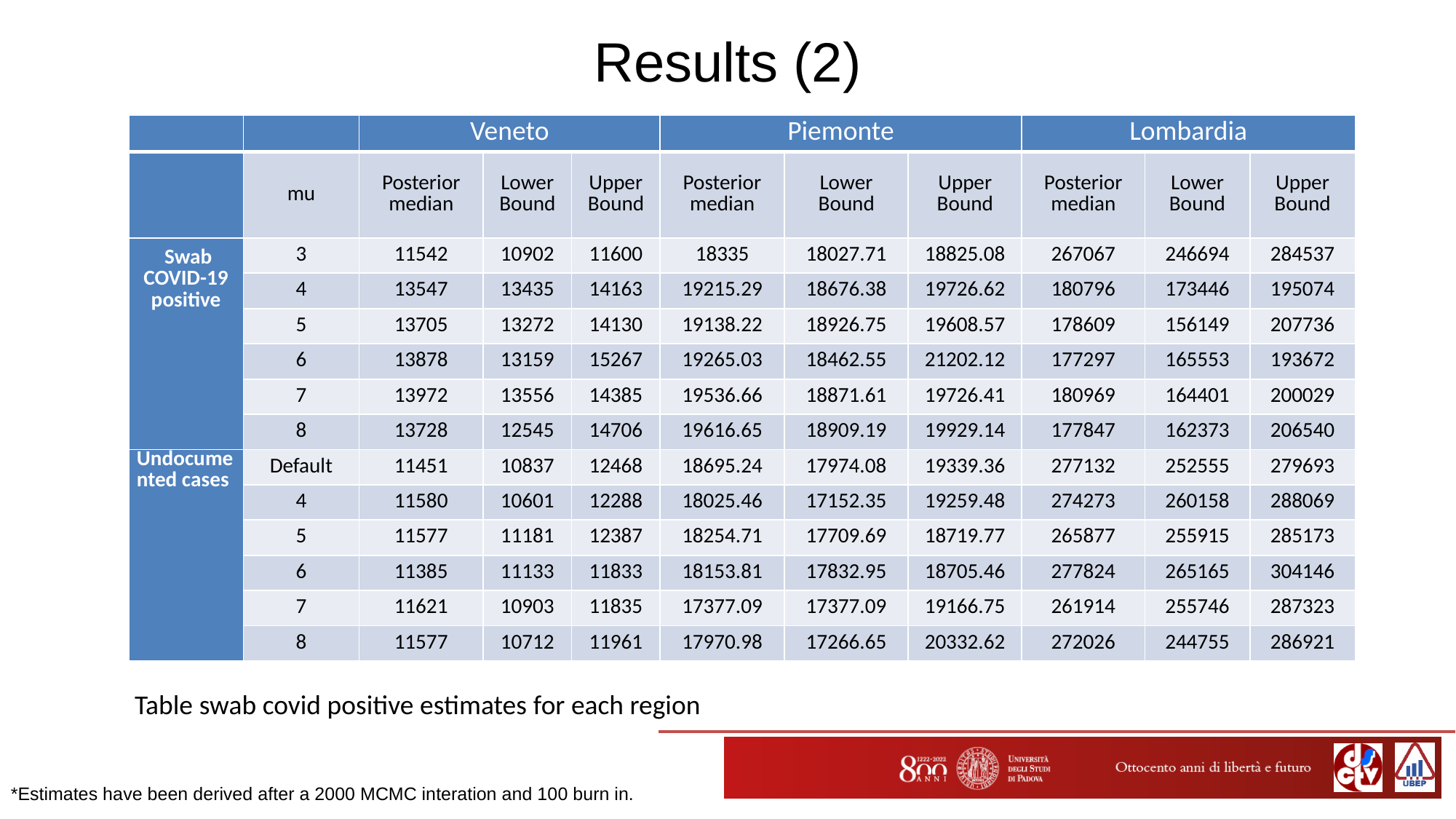

# Results (2)
|  |  | Veneto |  |  | Piemonte |  |  | Lombardia |  |  |
| --- | --- | --- | --- | --- | --- | --- | --- | --- | --- | --- |
|  | mu | Posterior median | Lower Bound | Upper Bound | Posterior median | Lower Bound | Upper Bound | Posterior median | Lower Bound | Upper Bound |
| Swab COVID-19 positive | 3 | 11542 | 10902 | 11600 | 18335 | 18027.71 | 18825.08 | 267067 | 246694 | 284537 |
|  | 4 | 13547 | 13435 | 14163 | 19215.29 | 18676.38 | 19726.62 | 180796 | 173446 | 195074 |
|  | 5 | 13705 | 13272 | 14130 | 19138.22 | 18926.75 | 19608.57 | 178609 | 156149 | 207736 |
|  | 6 | 13878 | 13159 | 15267 | 19265.03 | 18462.55 | 21202.12 | 177297 | 165553 | 193672 |
|  | 7 | 13972 | 13556 | 14385 | 19536.66 | 18871.61 | 19726.41 | 180969 | 164401 | 200029 |
|  | 8 | 13728 | 12545 | 14706 | 19616.65 | 18909.19 | 19929.14 | 177847 | 162373 | 206540 |
| Undocumented cases | Default | 11451 | 10837 | 12468 | 18695.24 | 17974.08 | 19339.36 | 277132 | 252555 | 279693 |
|  | 4 | 11580 | 10601 | 12288 | 18025.46 | 17152.35 | 19259.48 | 274273 | 260158 | 288069 |
|  | 5 | 11577 | 11181 | 12387 | 18254.71 | 17709.69 | 18719.77 | 265877 | 255915 | 285173 |
|  | 6 | 11385 | 11133 | 11833 | 18153.81 | 17832.95 | 18705.46 | 277824 | 265165 | 304146 |
|  | 7 | 11621 | 10903 | 11835 | 17377.09 | 17377.09 | 19166.75 | 261914 | 255746 | 287323 |
|  | 8 | 11577 | 10712 | 11961 | 17970.98 | 17266.65 | 20332.62 | 272026 | 244755 | 286921 |
Table swab covid positive estimates for each region
*Estimates have been derived after a 2000 MCMC interation and 100 burn in.